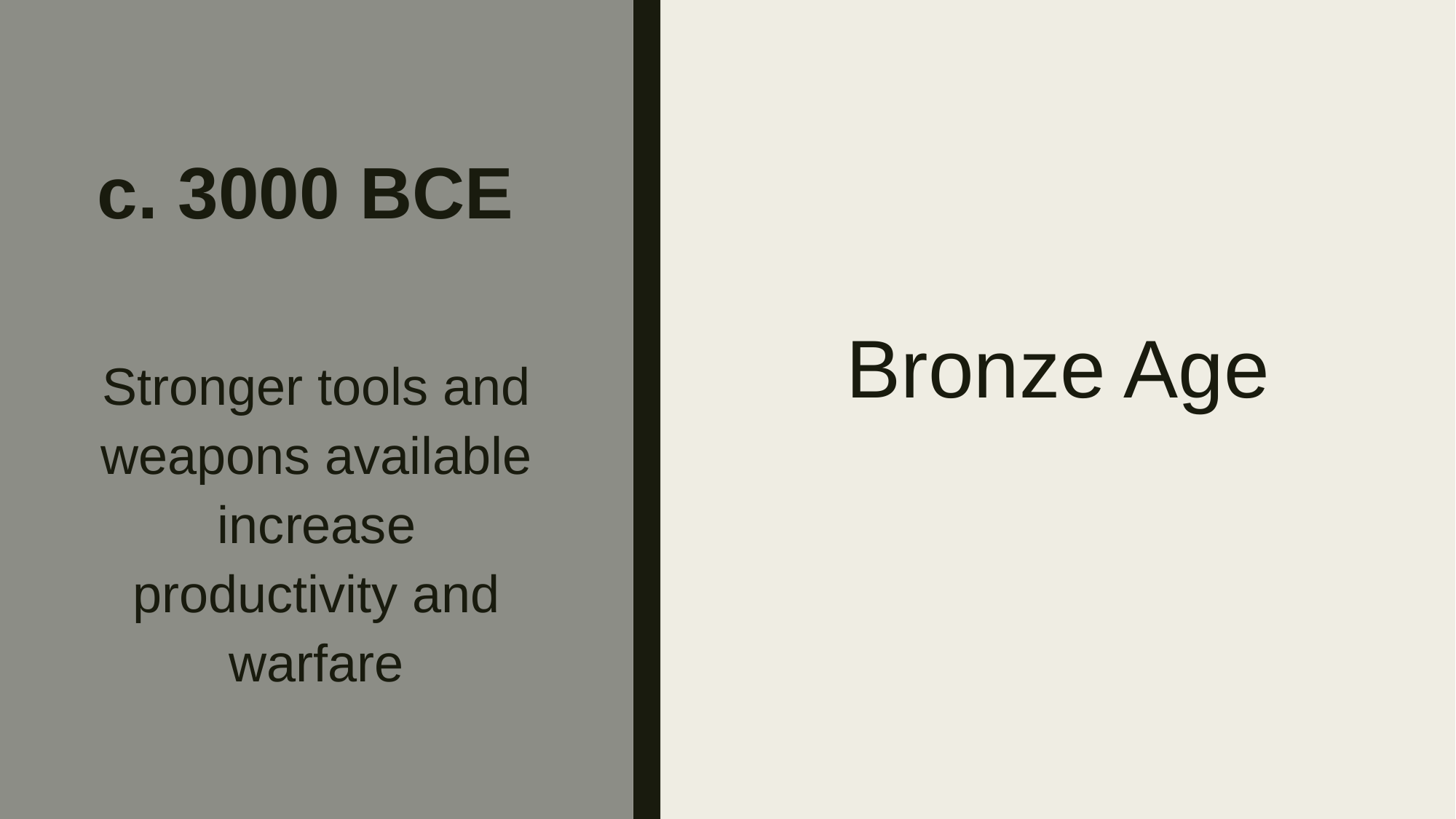

# c. 3000 BCE
Bronze Age

Stronger tools and weapons available increase productivity and warfare